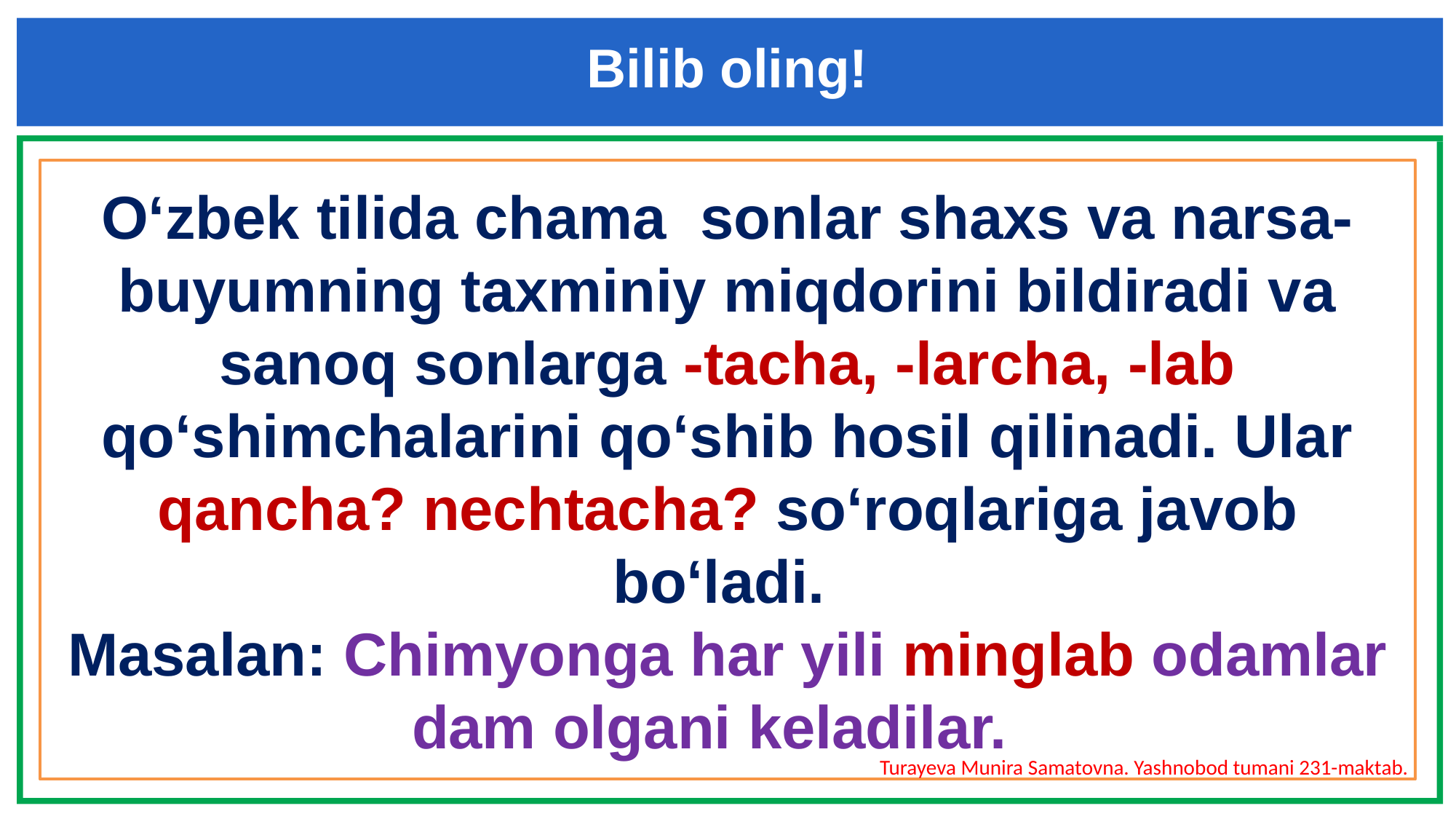

Bilib oling!
O‘zbek tilida chama  sonlar shaxs va narsa-buyumning taxminiy miqdorini bildiradi va sanoq sonlarga -tacha, -larcha, -lab qo‘shimchalarini qo‘shib hosil qilinadi. Ular qancha? nechtacha? so‘roqlariga javob bo‘ladi.
Masalan: Chimyonga har yili minglab odamlar dam olgani keladilar.
Turayeva Munira Samatovna. Yashnobod tumani 231-maktab.